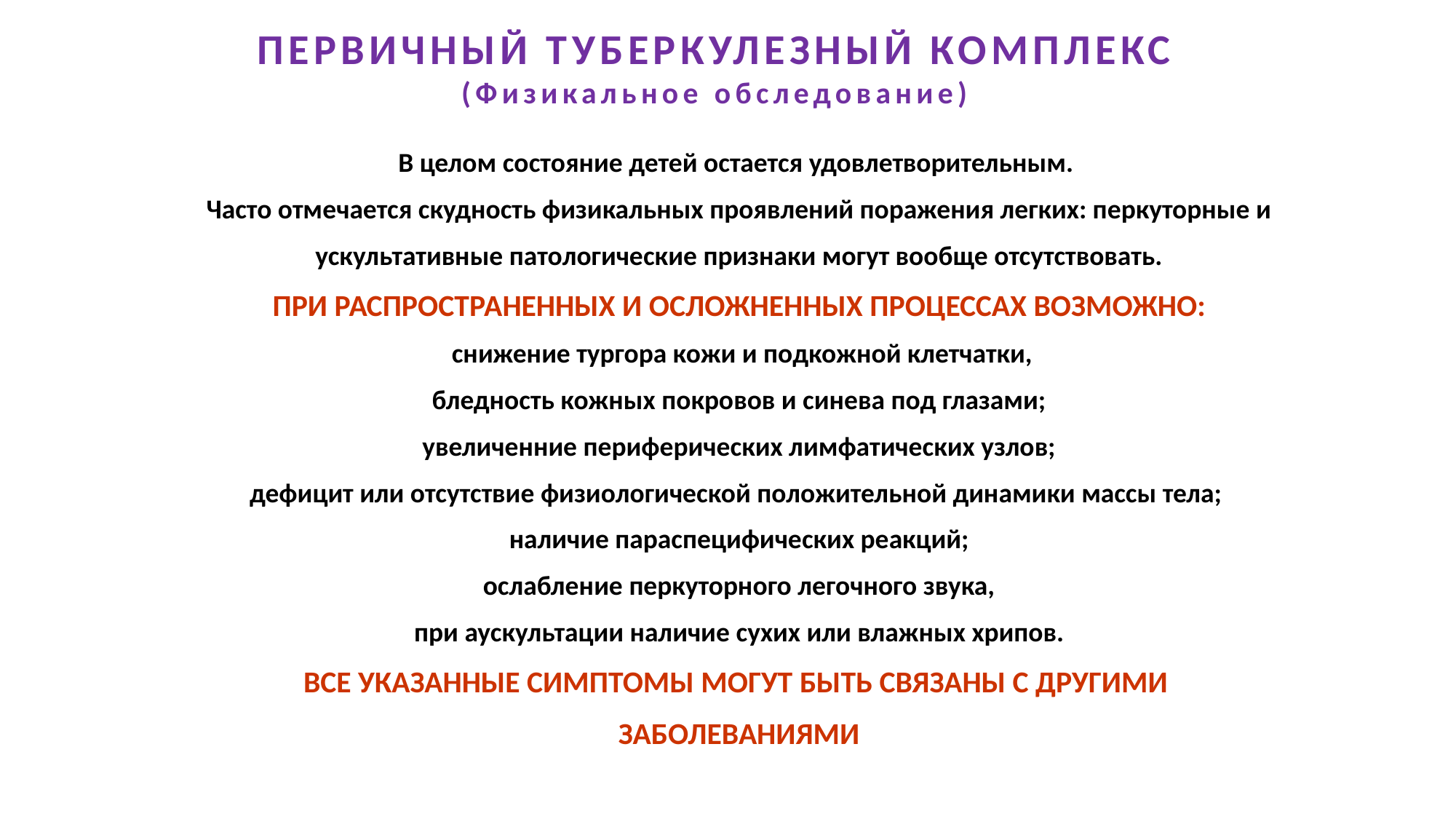

ПЕРВИЧНЫЙ ТУБЕРКУЛЕЗНЫЙ КОМПЛЕКС
(Физикальное обследование)
В целом состояние детей остается удовлетворительным.
Часто отмечается скудность физикальных проявлений поражения легких: перкуторные и
ускультативные патологические признаки могут вообще отсутствовать.
ПРИ РАСПРОСТРАНЕННЫХ И ОСЛОЖНЕННЫХ ПРОЦЕССАХ ВОЗМОЖНО:
 снижение тургора кожи и подкожной клетчатки,
бледность кожных покровов и синева под глазами;
увеличенние периферических лимфатических узлов;
дефицит или отсутствие физиологической положительной динамики массы тела;
наличие параспецифических реакций;
ослабление перкуторного легочного звука,
при аускультации наличие сухих или влажных хрипов.
ВСЕ УКАЗАННЫЕ СИМПТОМЫ МОГУТ БЫТЬ СВЯЗАНЫ С ДРУГИМИ
ЗАБОЛЕВАНИЯМИ